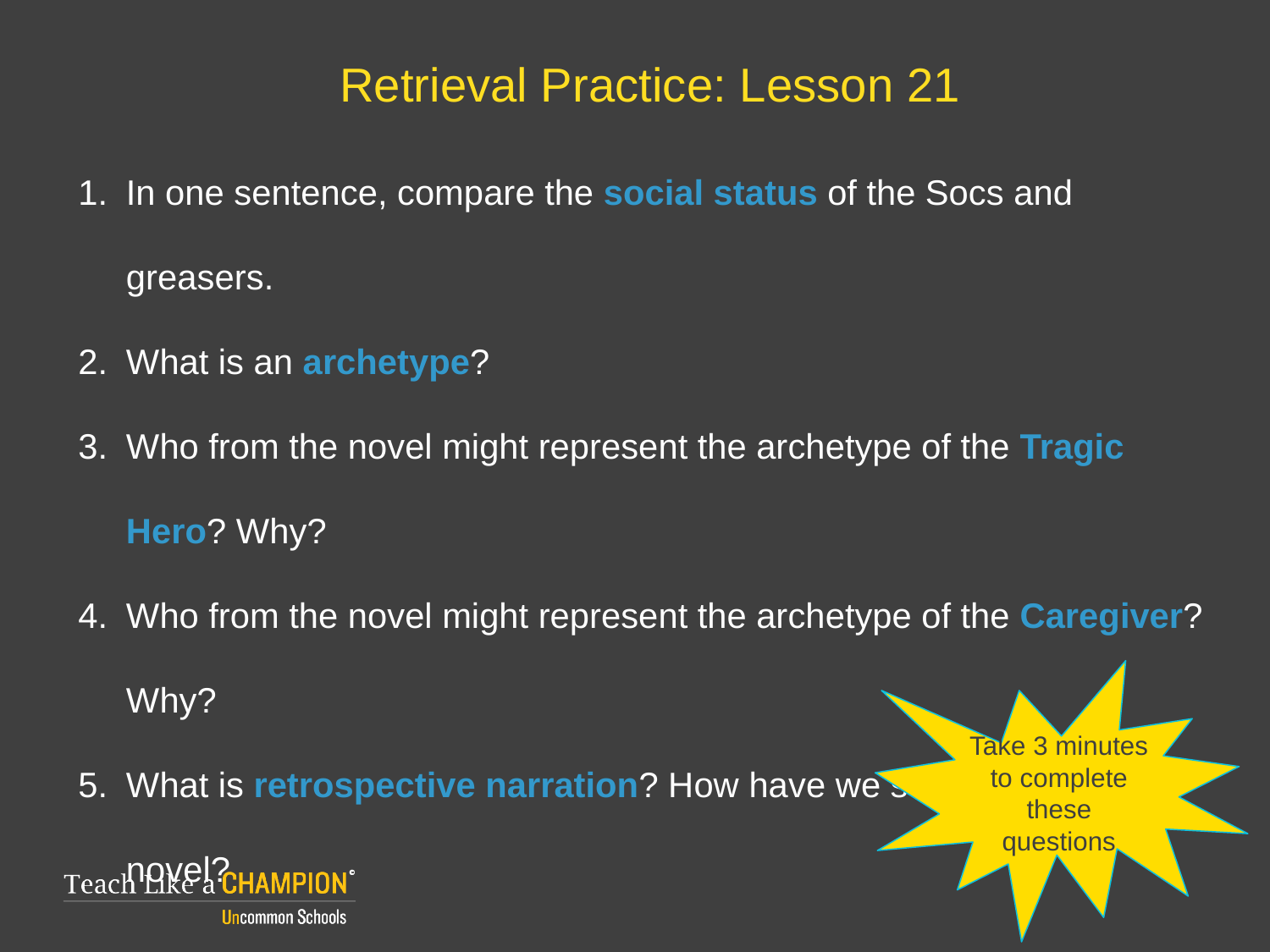

# Retrieval Practice: Lesson 21

In one sentence, compare the social status of the Socs and greasers.
What is an archetype?
Who from the novel might represent the archetype of the Tragic Hero? Why?
Who from the novel might represent the archetype of the Caregiver? Why?
What is retrospective narration? How have we seen it used in this novel?
Take 3 minutes to complete these questions